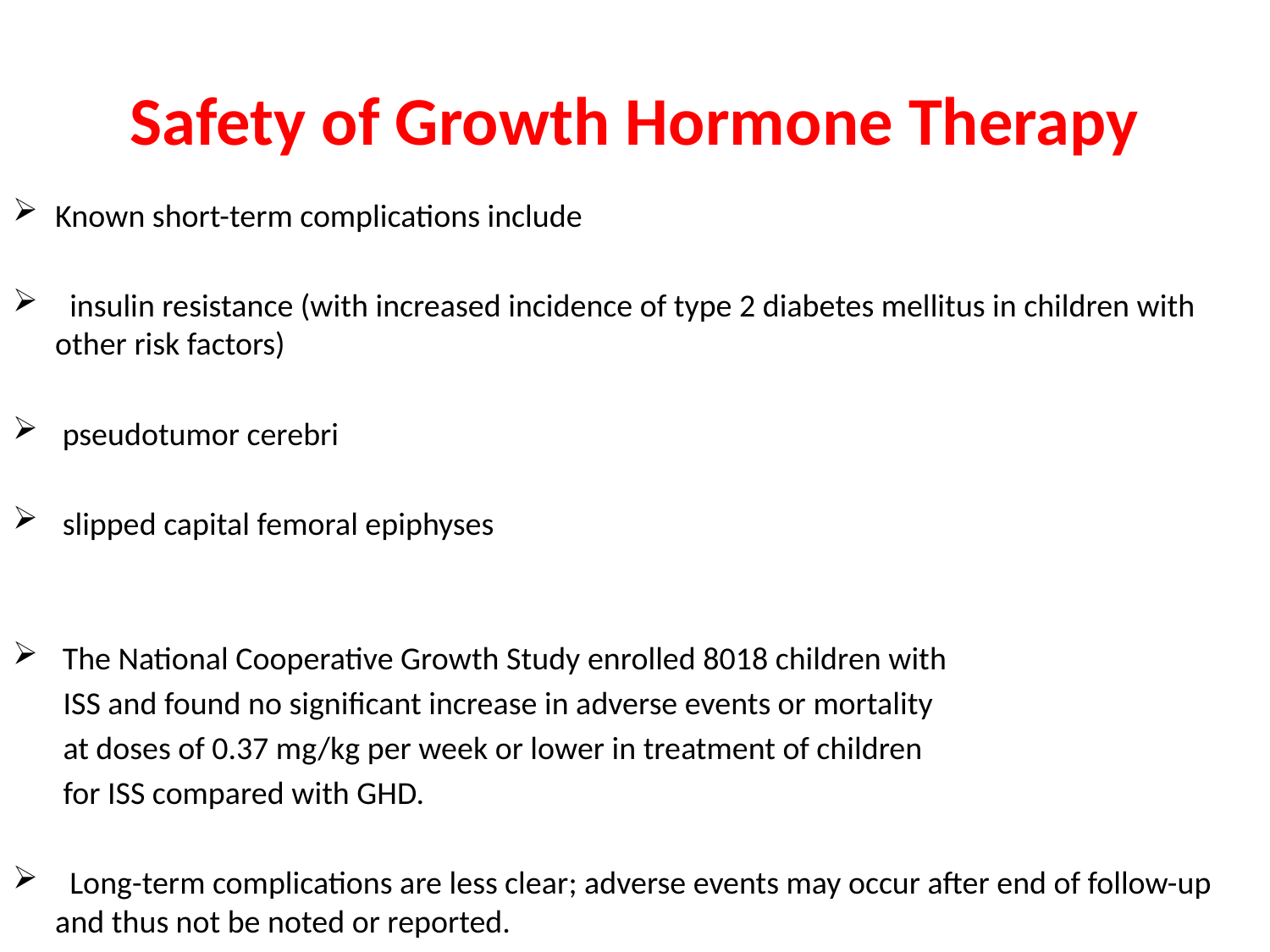

# Safety of Growth Hormone Therapy
Known short-term complications include

  insulin resistance (with increased incidence of type 2 diabetes mellitus in children with other risk factors)

 pseudotumor cerebri

 slipped capital femoral epiphyses

 The National Cooperative Growth Study enrolled 8018 children with
       ISS and found no significant increase in adverse events or mortality
       at doses of 0.37 mg/kg per week or lower in treatment of children
       for ISS compared with GHD.

  Long-term complications are less clear; adverse events may occur after end of follow-up and thus not be noted or reported.